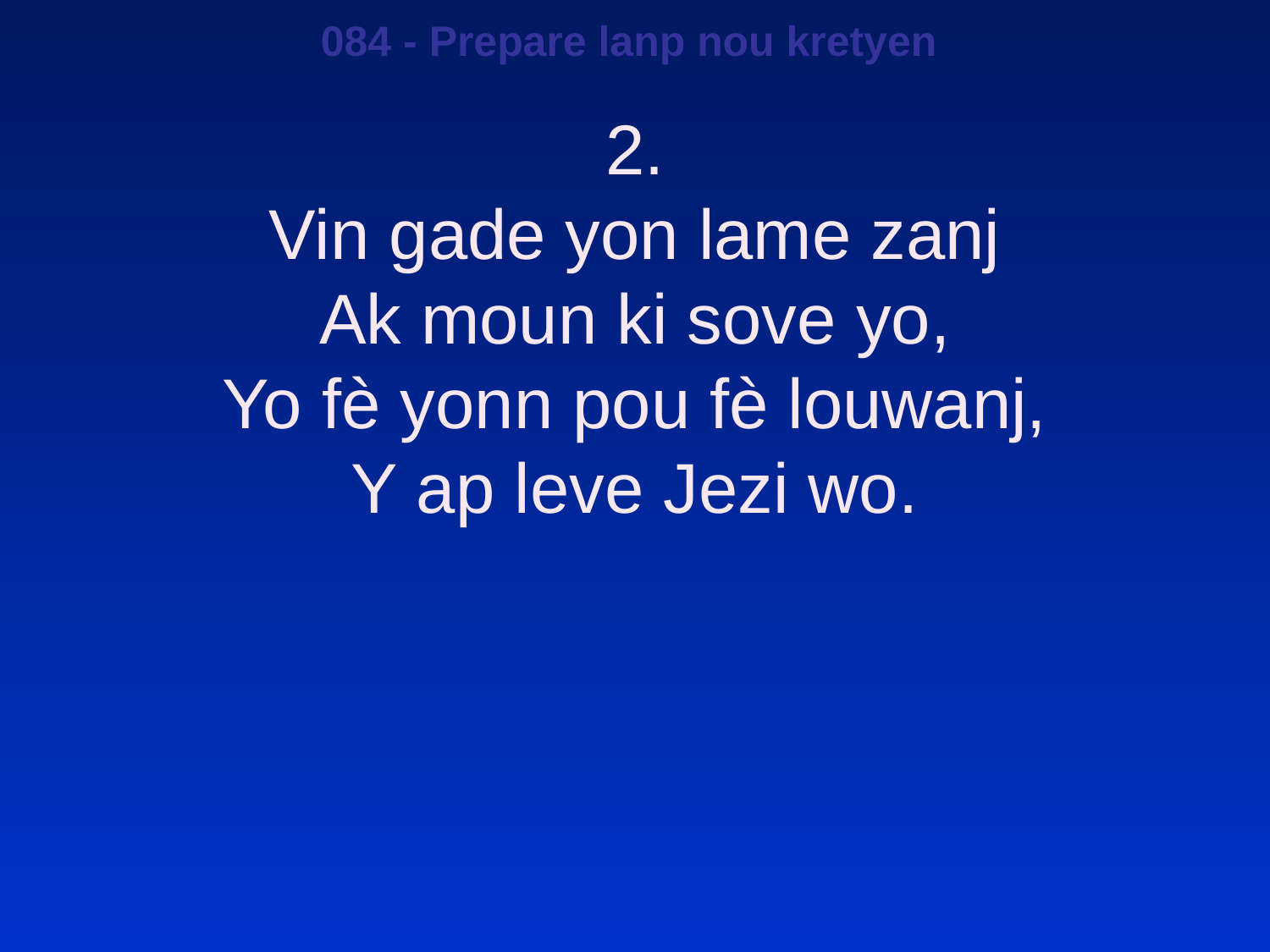

084 - Prepare lanp nou kretyen
2.
Vin gade yon lame zanj
Ak moun ki sove yo,
Yo fè yonn pou fè louwanj,
Y ap leve Jezi wo.